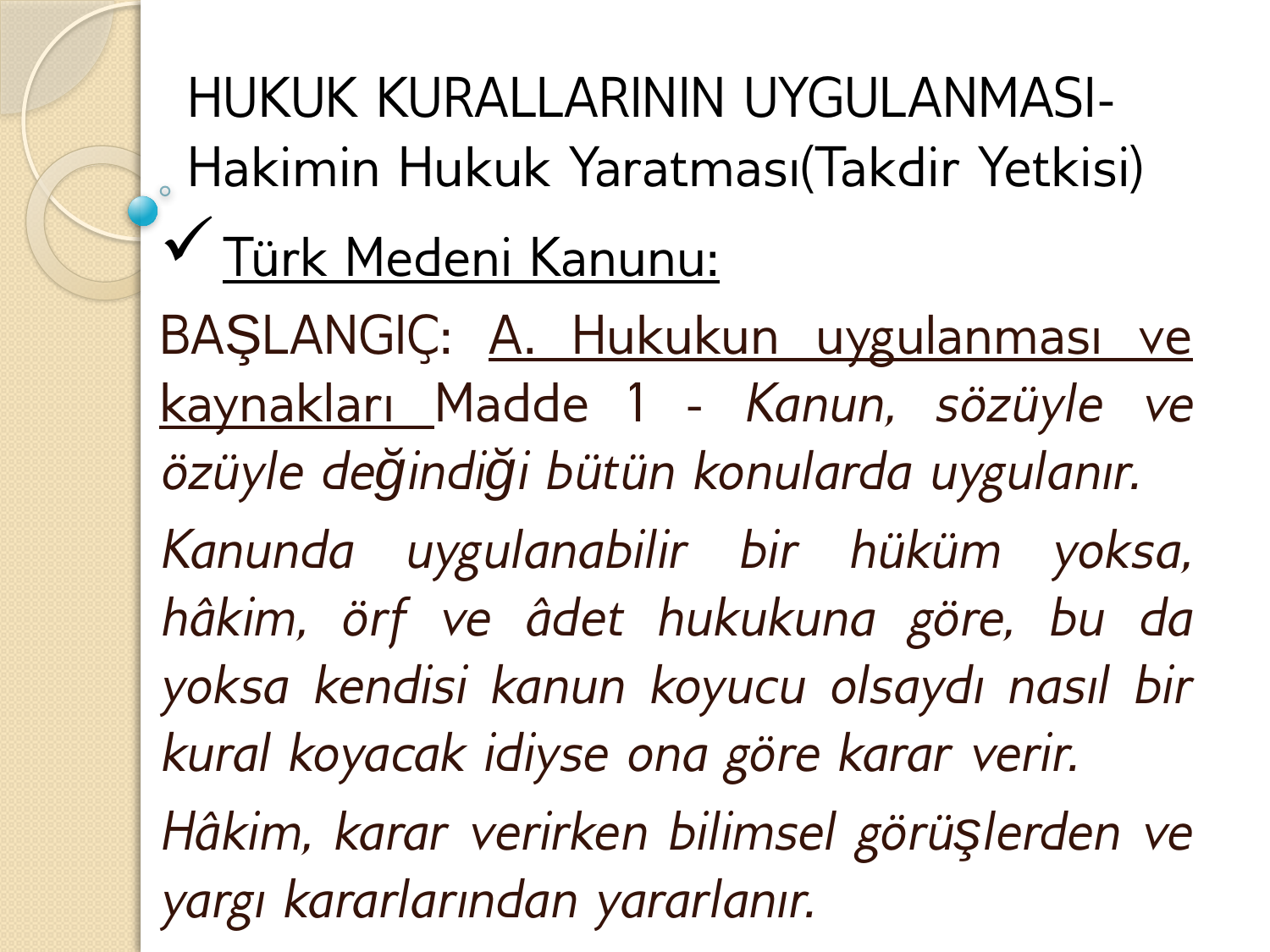

# HUKUK KURALLARININ UYGULANMASI- Hakimin Hukuk Yaratması(Takdir Yetkisi)
Türk Medeni Kanunu:
BAŞLANGIÇ: A. Hukukun uygulanması ve kaynakları Madde 1 - Kanun, sözüyle ve özüyle değindiği bütün konularda uygulanır.
Kanunda uygulanabilir bir hüküm yoksa, hâkim, örf ve âdet hukukuna göre, bu da yoksa kendisi kanun koyucu olsaydı nasıl bir kural koyacak idiyse ona göre karar verir.
Hâkim, karar verirken bilimsel görüşlerden ve yargı kararlarından yararlanır.